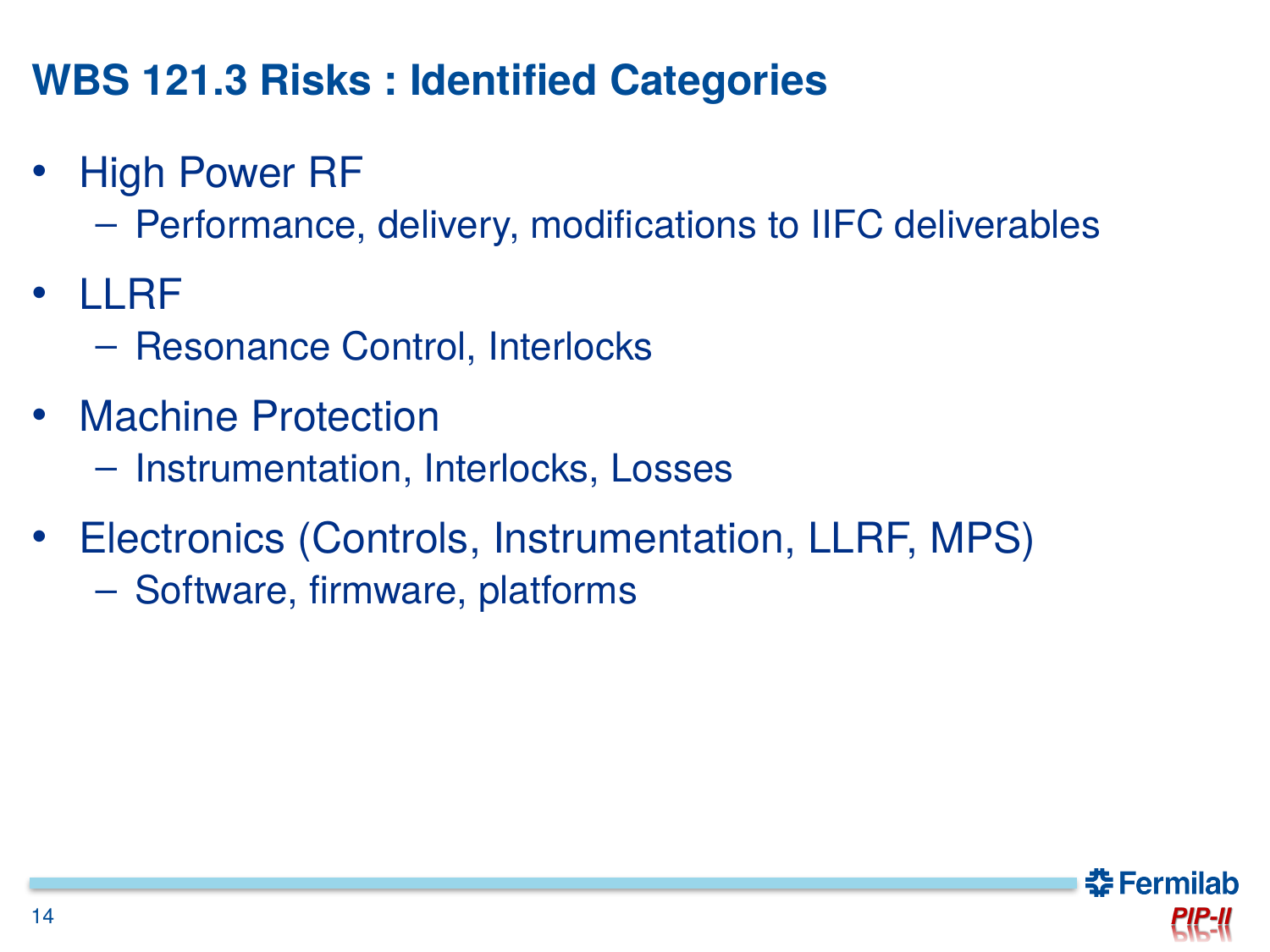

# WBS 121.3 Risks : Identified Categories
High Power RF
Performance, delivery, modifications to IIFC deliverables
LLRF
Resonance Control, Interlocks
Machine Protection
Instrumentation, Interlocks, Losses
Electronics (Controls, Instrumentation, LLRF, MPS)
Software, firmware, platforms
14